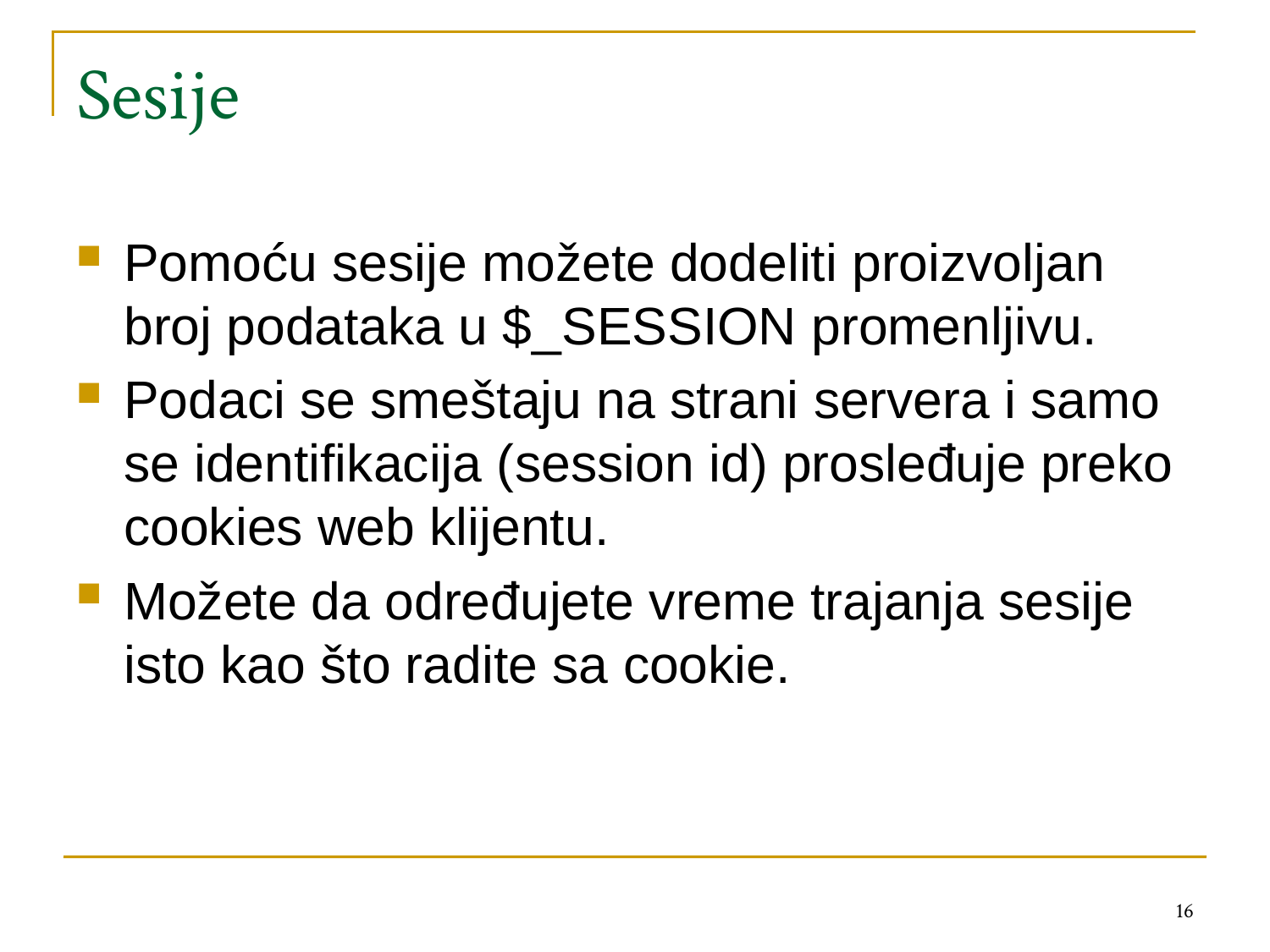

# Sesije
Pomoću sesije možete dodeliti proizvoljan broj podataka u $_SESSION promenljivu.
Podaci se smeštaju na strani servera i samo se identifikacija (session id) prosleđuje preko cookies web klijentu.
Možete da određujete vreme trajanja sesije isto kao što radite sa cookie.
16